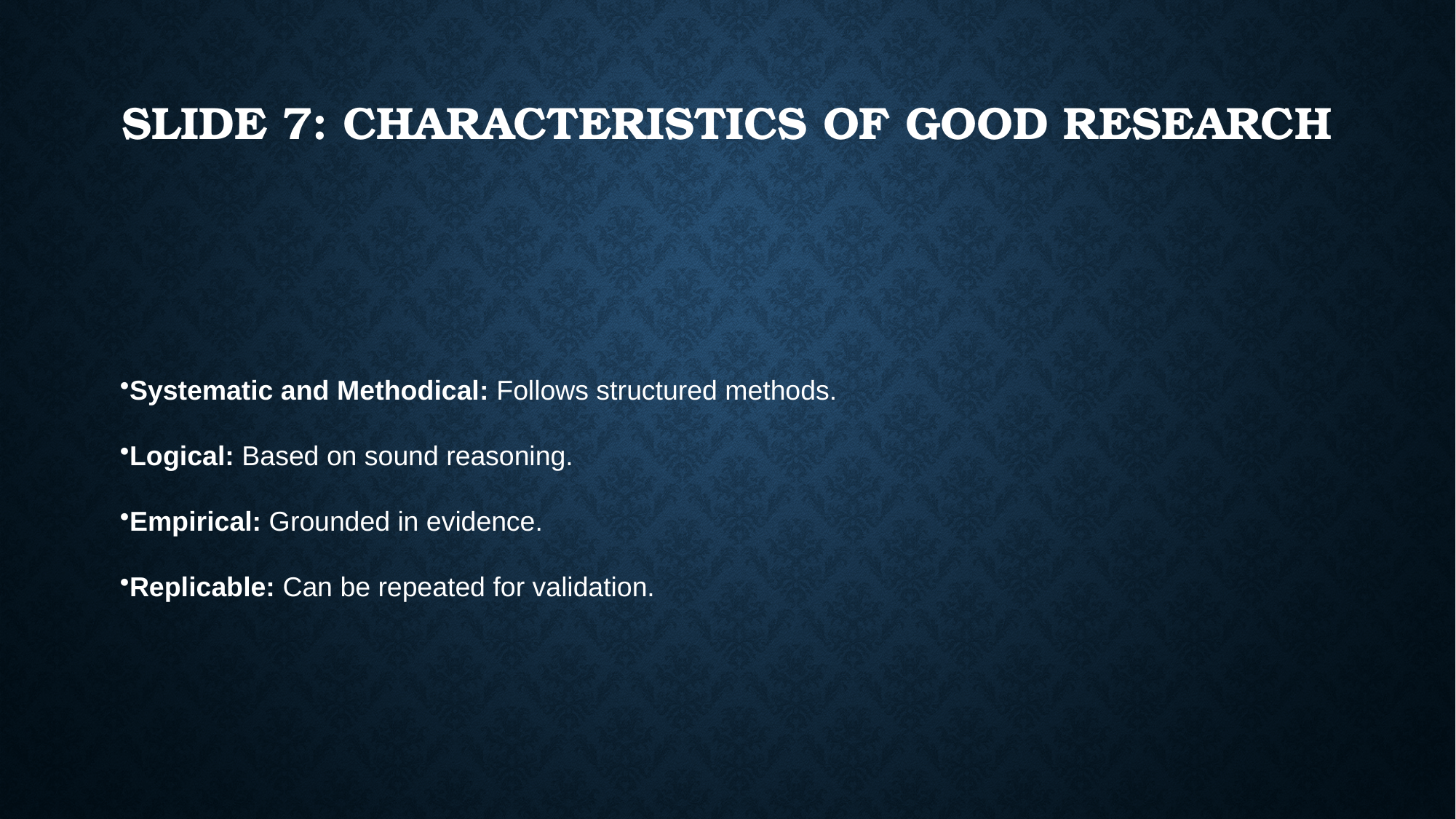

# Slide 7: Characteristics of Good Research
Systematic and Methodical: Follows structured methods.
Logical: Based on sound reasoning.
Empirical: Grounded in evidence.
Replicable: Can be repeated for validation.